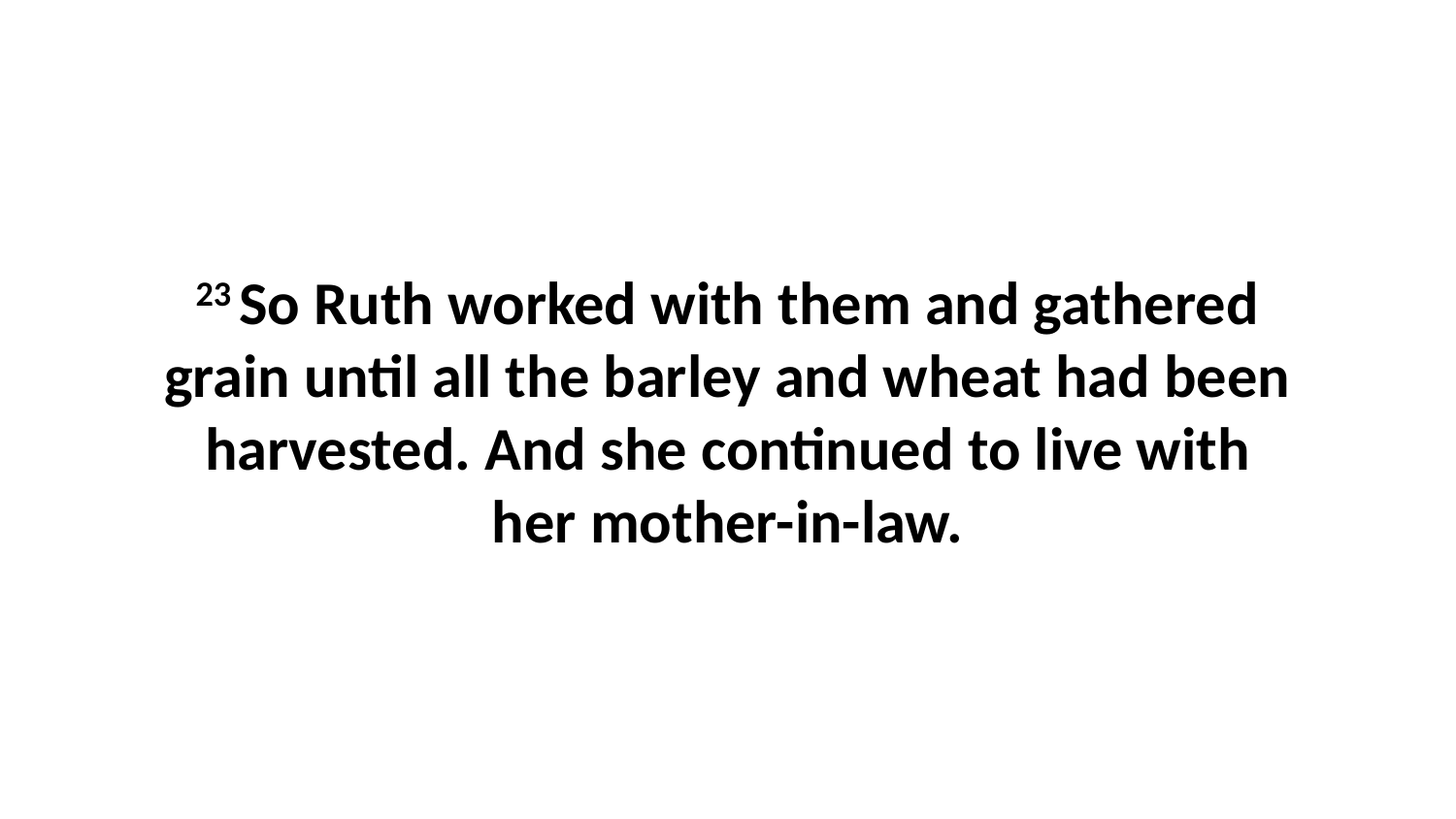

23 So Ruth worked with them and gathered grain until all the barley and wheat had been harvested. And she continued to live with her mother-in-law.